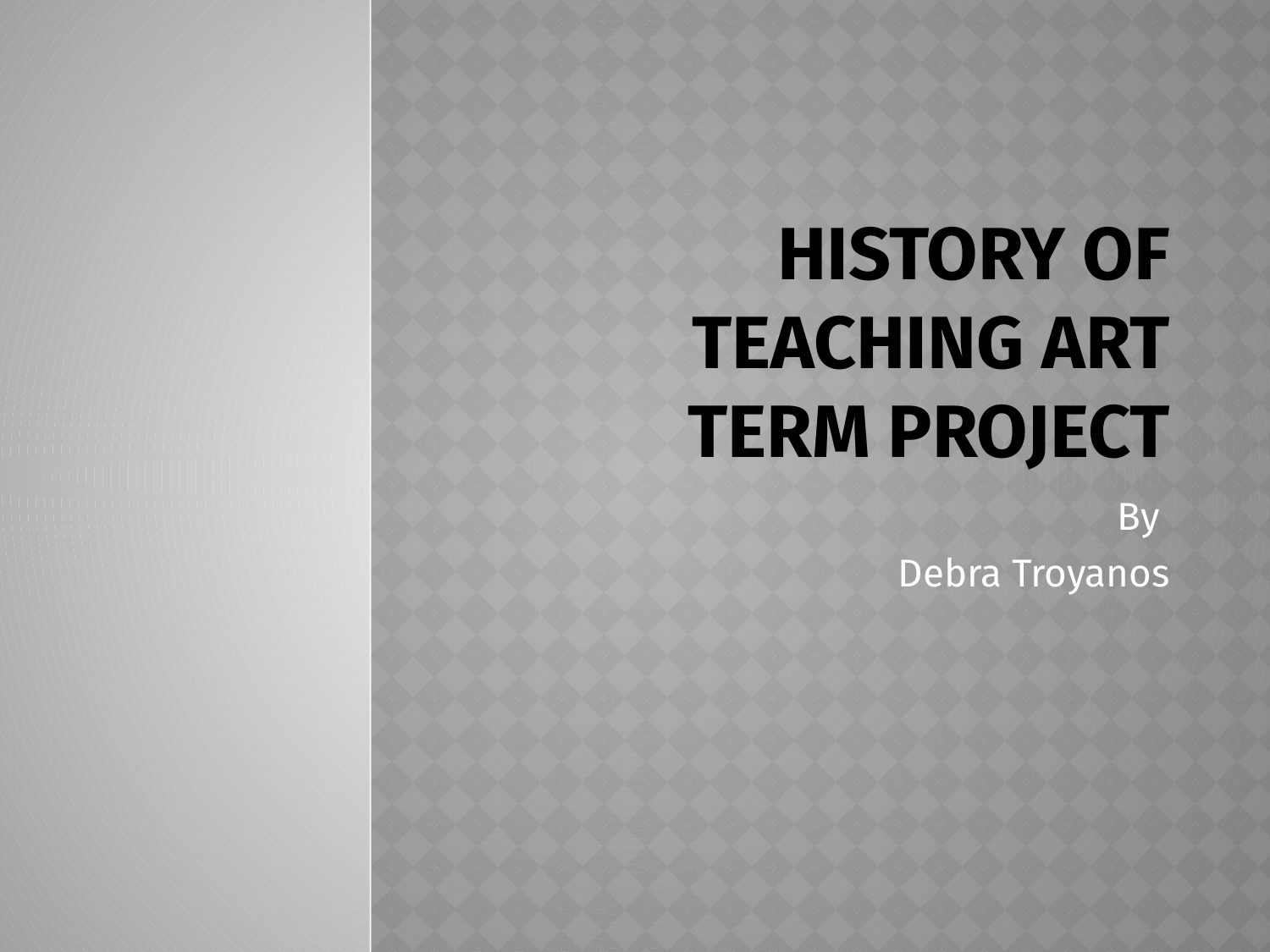

# History of Teaching Art Term Project
By
Debra Troyanos